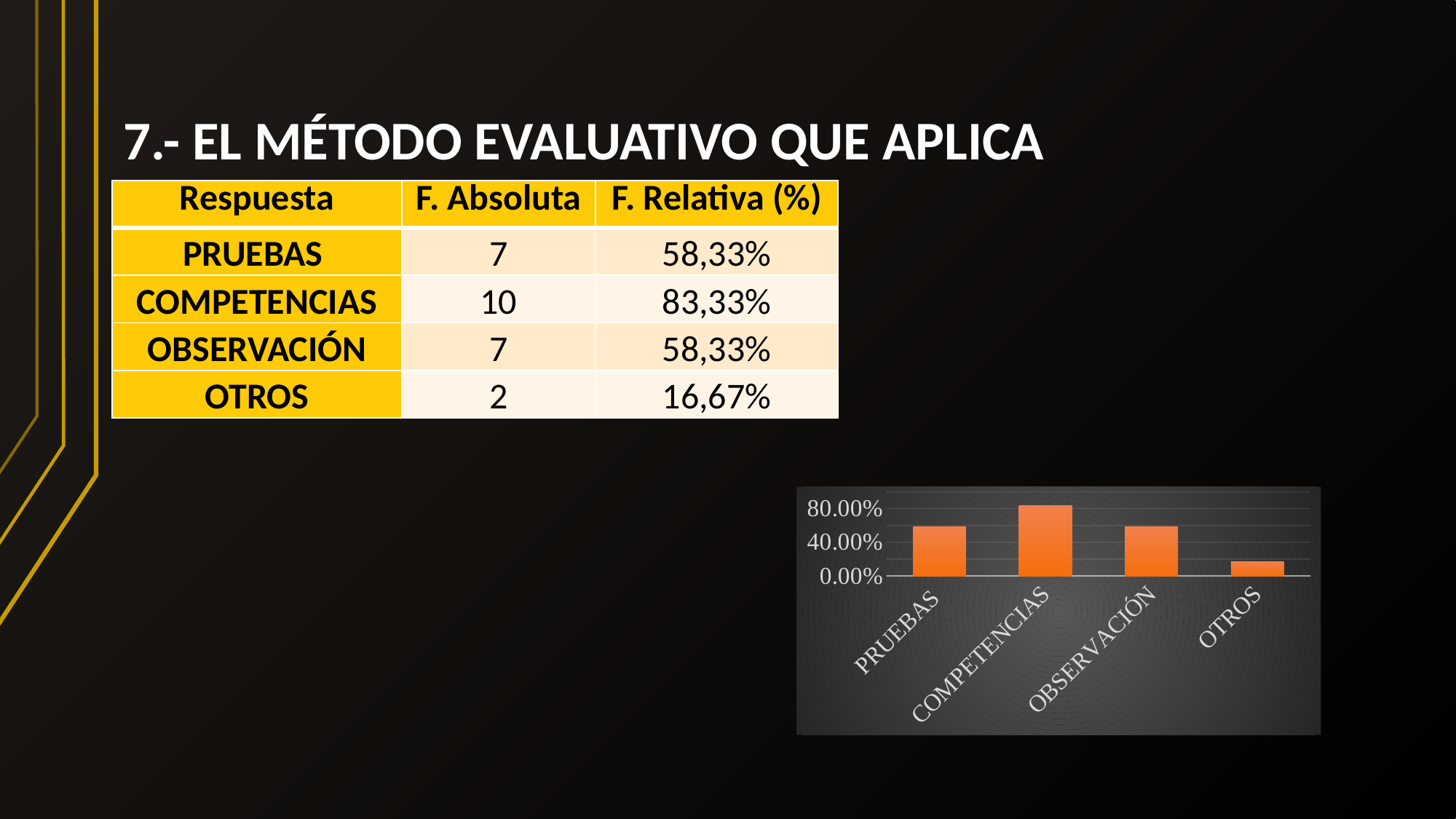

# 7.- EL MÉTODO EVALUATIVO QUE APLICA
| Respuesta | F. Absoluta | F. Relativa (%) |
| --- | --- | --- |
| PRUEBAS | 7 | 58,33% |
| COMPETENCIAS | 10 | 83,33% |
| OBSERVACIÓN | 7 | 58,33% |
| OTROS | 2 | 16,67% |

### Chart

| Category |  |
|---|---|
| PRUEBAS  | 0.5833333333333334 |
| COMPETENCIAS | 0.8333333333333334 |
| OBSERVACIÓN | 0.5833333333333334 |
| OTROS | 0.16666666666666666 |